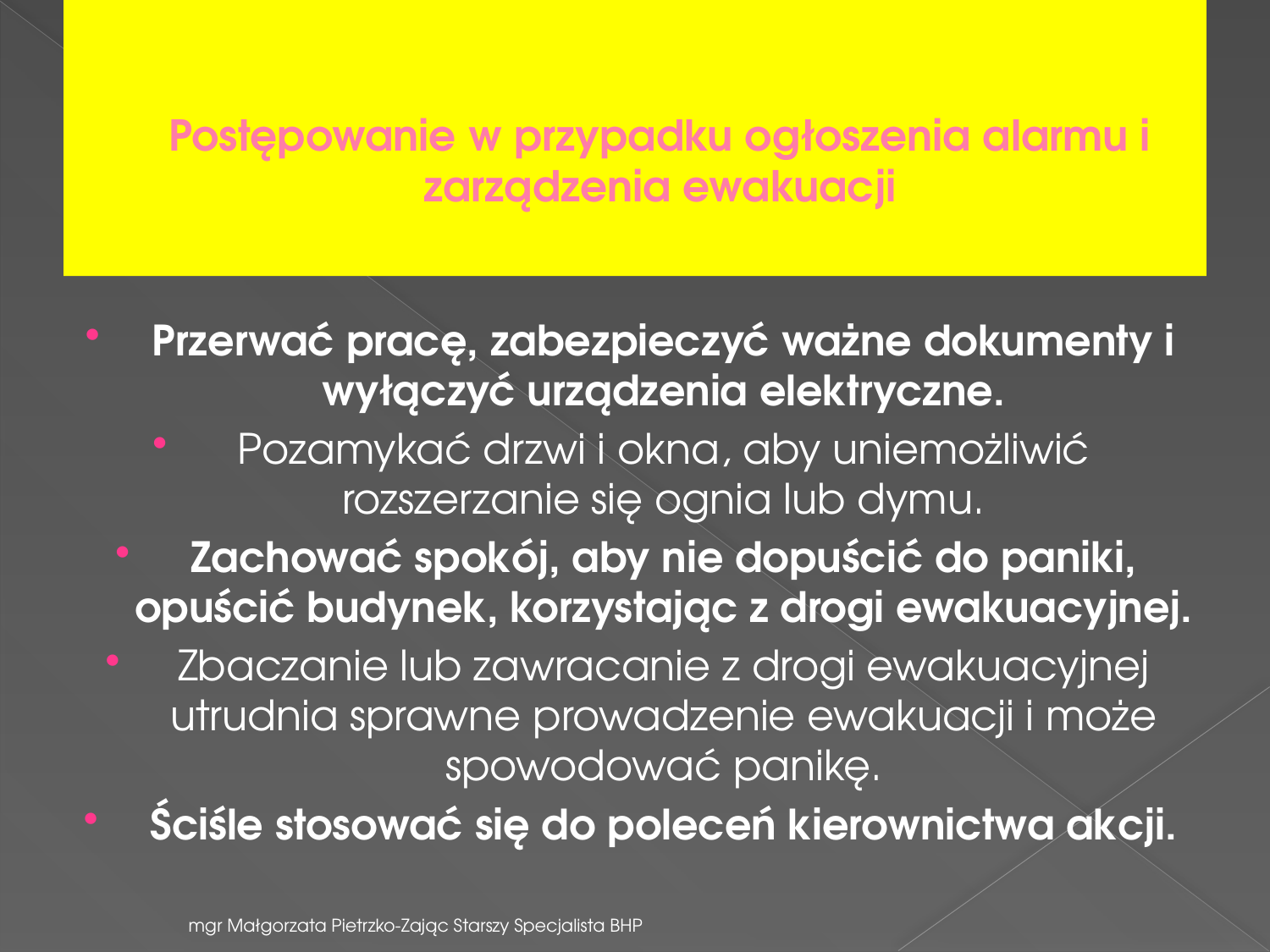

# Postępowanie w przypadku ogłoszenia alarmu i zarządzenia ewakuacji
Przerwać pracę, zabezpieczyć ważne dokumenty i wyłączyć urządzenia elektryczne.
Pozamykać drzwi i okna, aby uniemożliwić rozszerzanie się ognia lub dymu.
Zachować spokój, aby nie dopuścić do paniki, opuścić budynek, korzystając z drogi ewakuacyjnej.
Zbaczanie lub zawracanie z drogi ewakuacyjnej utrudnia sprawne prowadzenie ewakuacji i może spowodować panikę.
Ściśle stosować się do poleceń kierownictwa akcji.
mgr Małgorzata Pietrzko-Zając Starszy Specjalista BHP